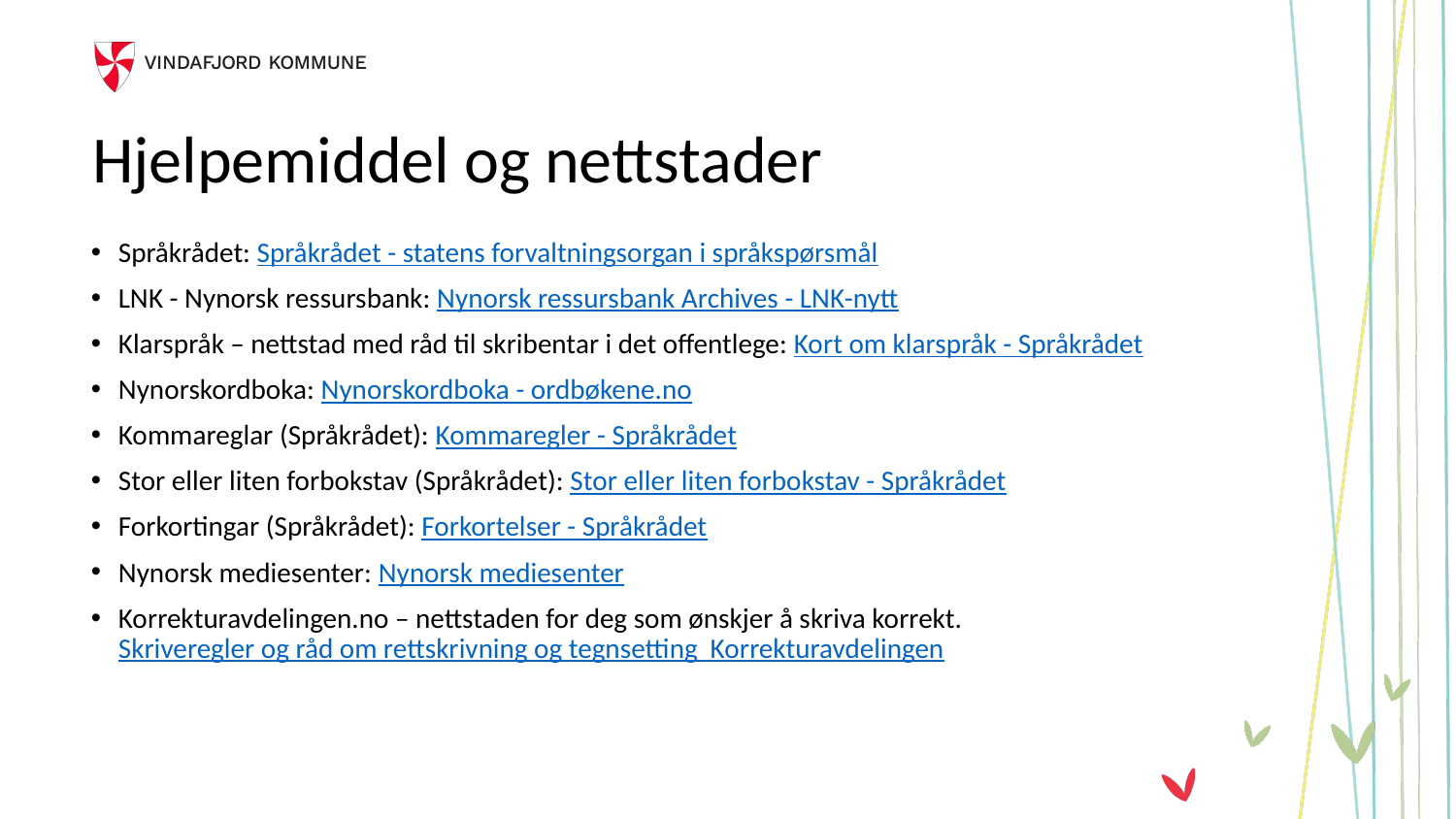

# Hjelpemiddel og nettstader
Språkrådet: Språkrådet - statens forvaltningsorgan i språkspørsmål
LNK - Nynorsk ressursbank: Nynorsk ressursbank Archives - LNK-nytt
Klarspråk – nettstad med råd til skribentar i det offentlege: Kort om klarspråk - Språkrådet
Nynorskordboka: Nynorskordboka - ordbøkene.no
Kommareglar (Språkrådet): Kommaregler - Språkrådet
Stor eller liten forbokstav (Språkrådet): Stor eller liten forbokstav - Språkrådet
Forkortingar (Språkrådet): Forkortelser - Språkrådet
Nynorsk mediesenter: Nynorsk mediesenter
Korrekturavdelingen.no – nettstaden for deg som ønskjer å skriva korrekt. Skriveregler og råd om rettskrivning og tegnsetting  Korrekturavdelingen